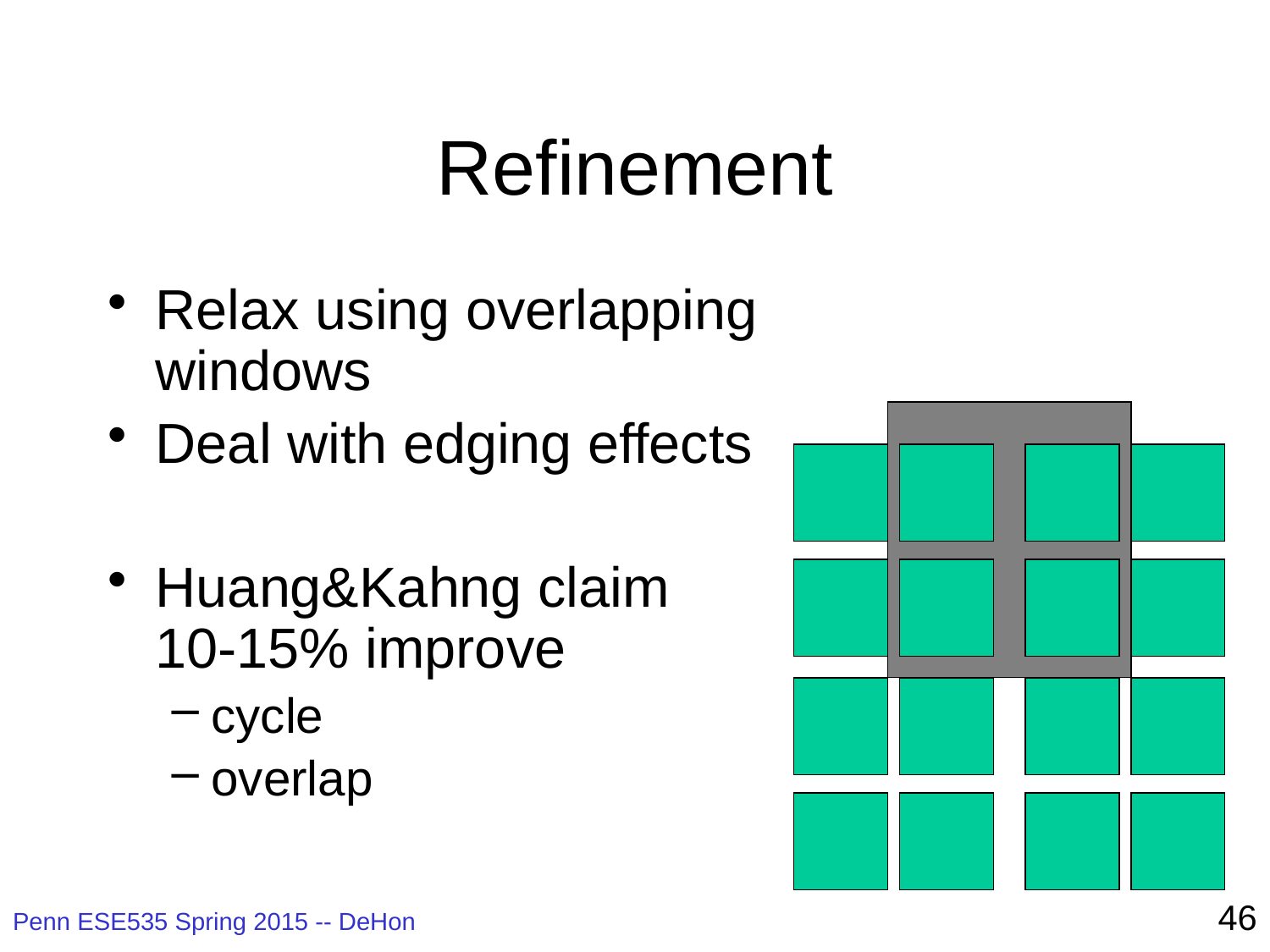

# Refinement
Relax using overlapping windows
Deal with edging effects

Huang&Kahng claim
10-15% improve
cycle
overlap

46
Penn ESE535 Spring 2015 -- DeHon